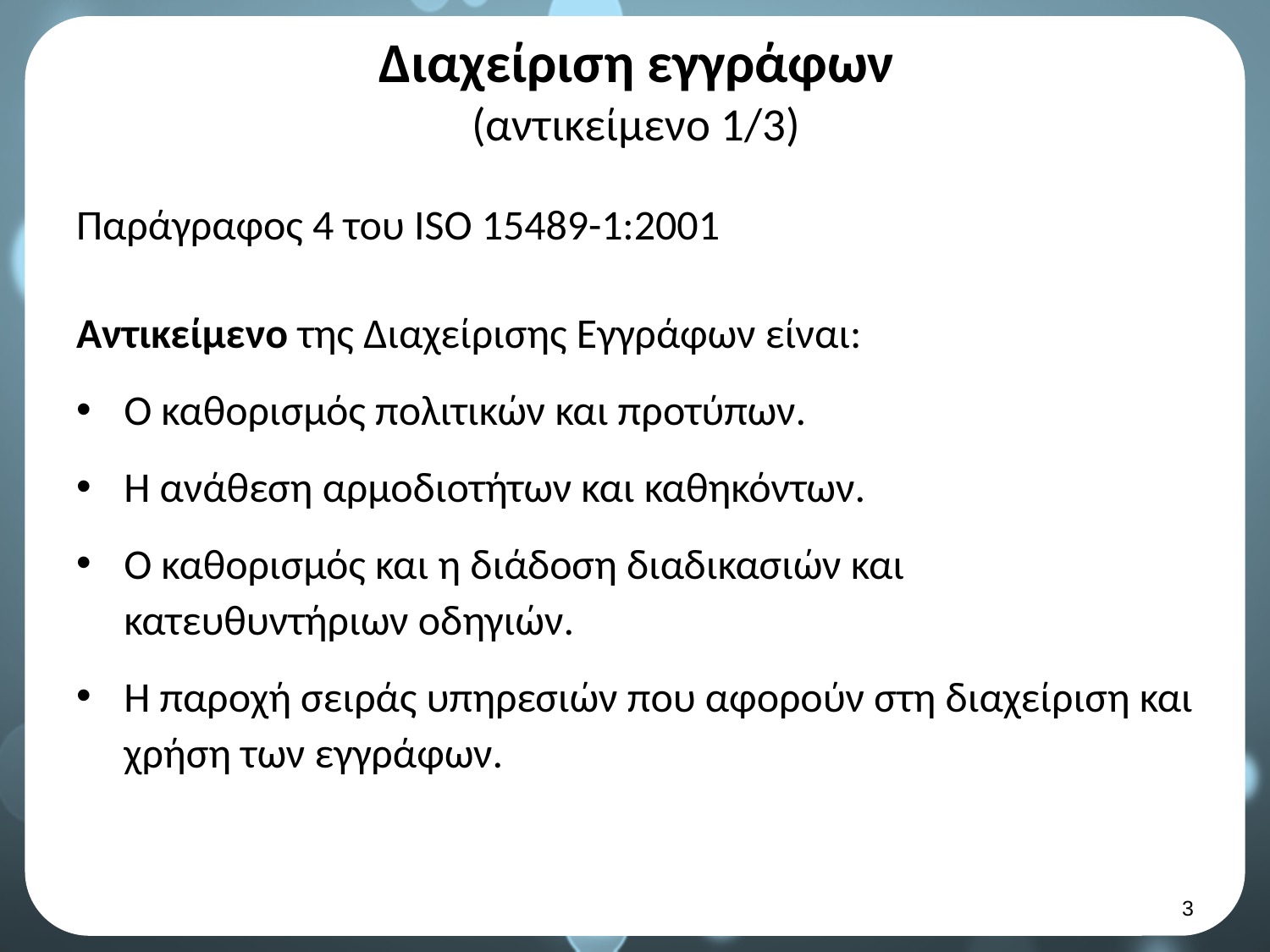

# Διαχείριση εγγράφων (αντικείμενο 1/3)
Παράγραφος 4 του ISO 15489-1:2001
Αντικείμενο της Διαχείρισης Εγγράφων είναι:
Ο καθορισμός πολιτικών και προτύπων.
Η ανάθεση αρμοδιοτήτων και καθηκόντων.
Ο καθορισμός και η διάδοση διαδικασιών και κατευθυντήριων οδηγιών.
Η παροχή σειράς υπηρεσιών που αφορούν στη διαχείριση και χρήση των εγγράφων.
3